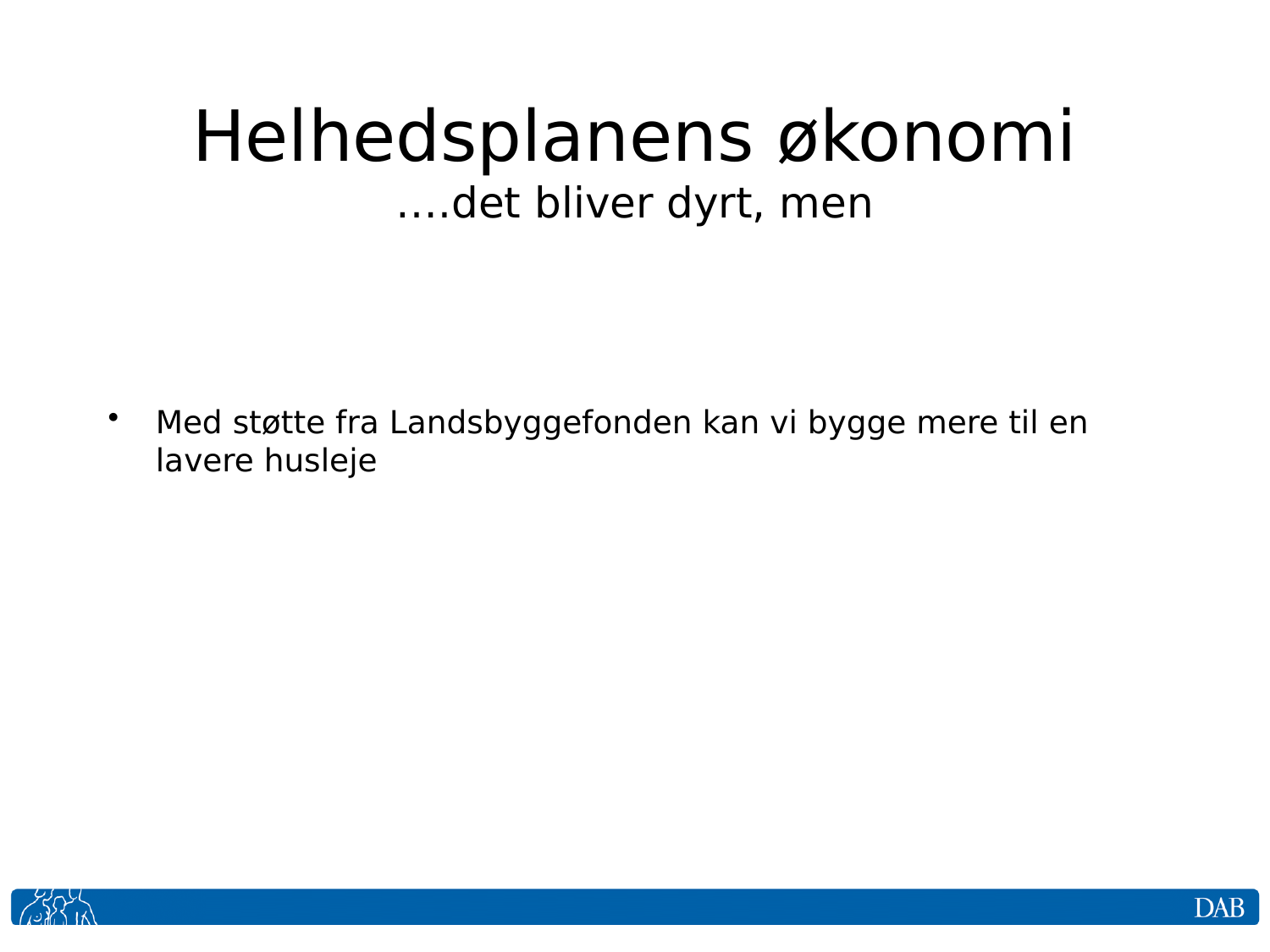

# Helhedsplanens økonomi ….det bliver dyrt, men
Med støtte fra Landsbyggefonden kan vi bygge mere til en lavere husleje